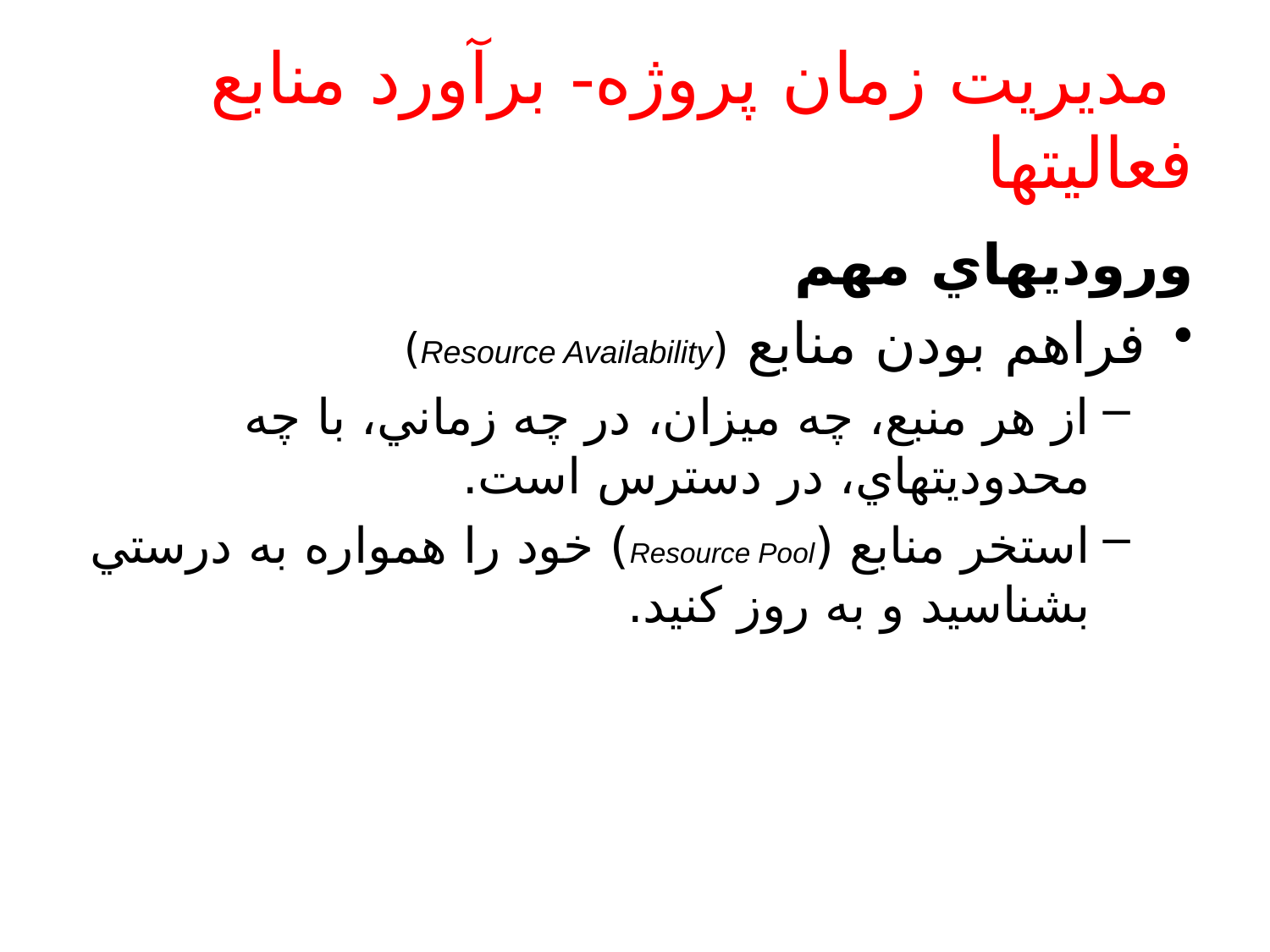

# مديريت زمان پروژه- برآورد منابع فعاليتها
وروديهاي مهم
فراهم بودن منابع (Resource Availability)
از هر منبع، چه ميزان، در چه زماني، با چه محدوديتهاي، در دسترس است.
استخر منابع (Resource Pool) خود را همواره به درستي بشناسيد و به روز کنيد.